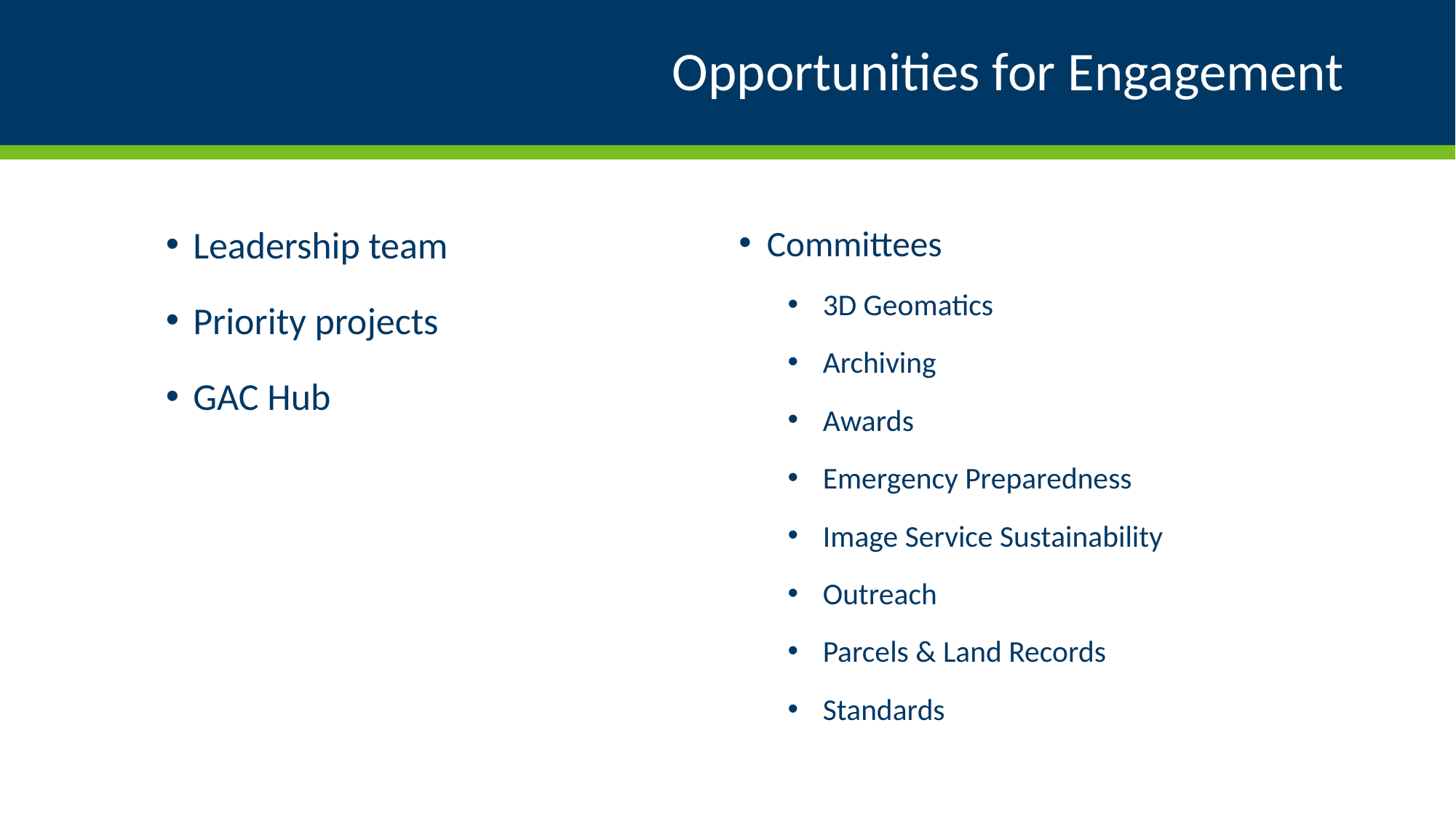

# Opportunities for Engagement
Committees
3D Geomatics
Archiving
Awards
Emergency Preparedness
Image Service Sustainability
Outreach
Parcels & Land Records
Standards

Leadership team
Priority projects
GAC Hub